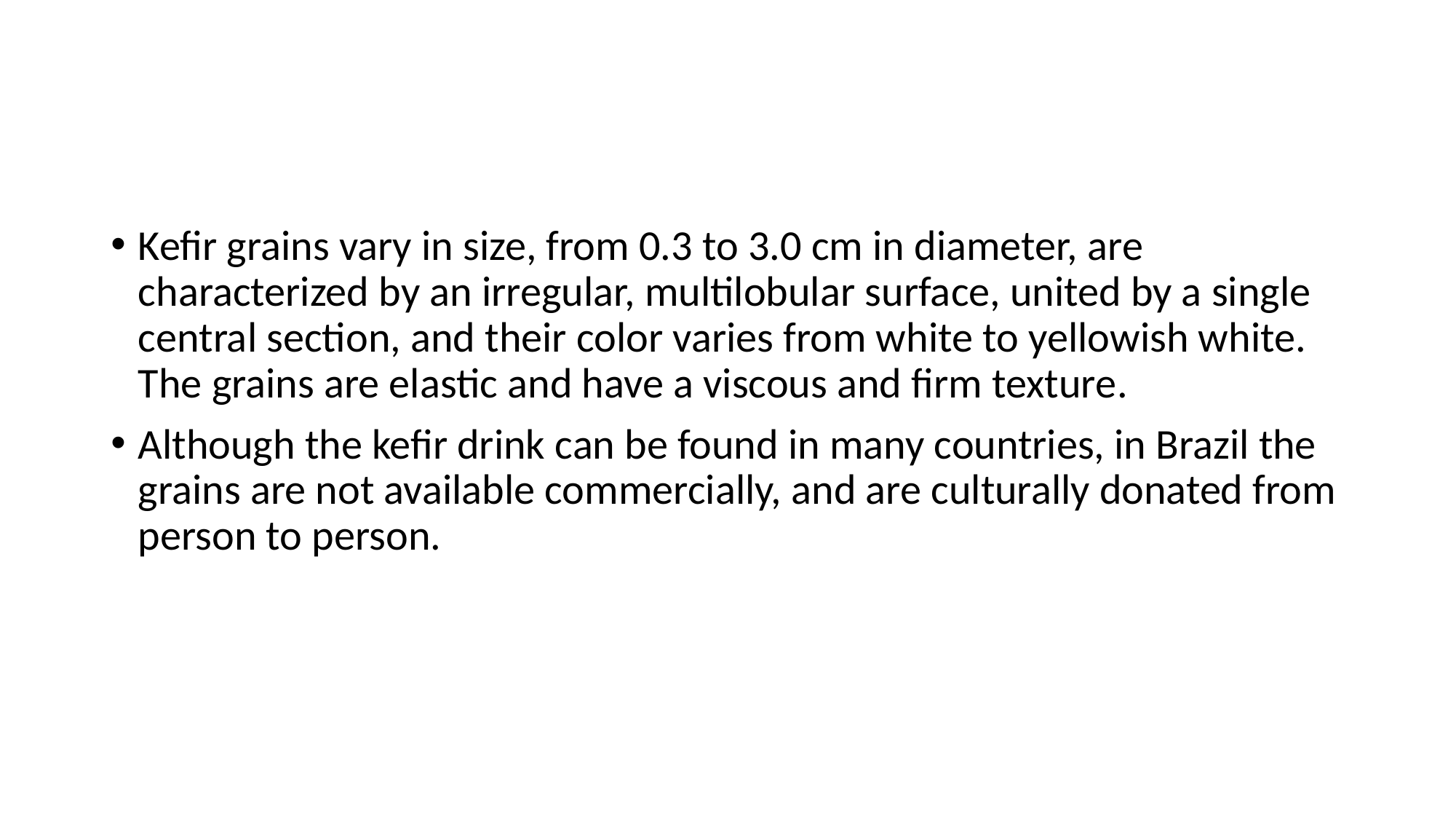

#
Kefir grains vary in size, from 0.3 to 3.0 cm in diameter, are characterized by an irregular, multilobular surface, united by a single central section, and their color varies from white to yellowish white. The grains are elastic and have a viscous and firm texture.
Although the kefir drink can be found in many countries, in Brazil the grains are not available commercially, and are culturally donated from person to person.